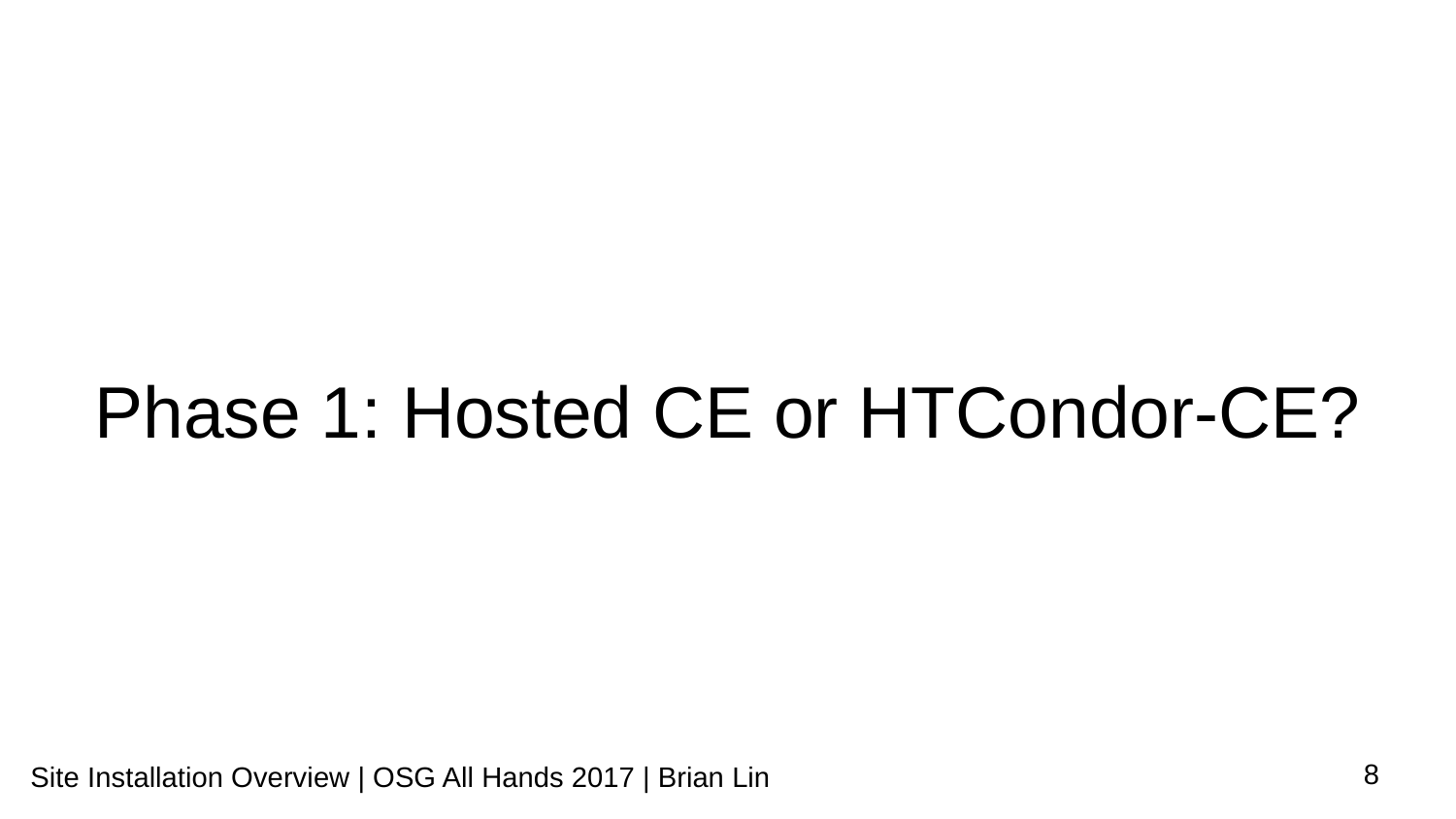

# Phase 1: Hosted CE or HTCondor-CE?
8